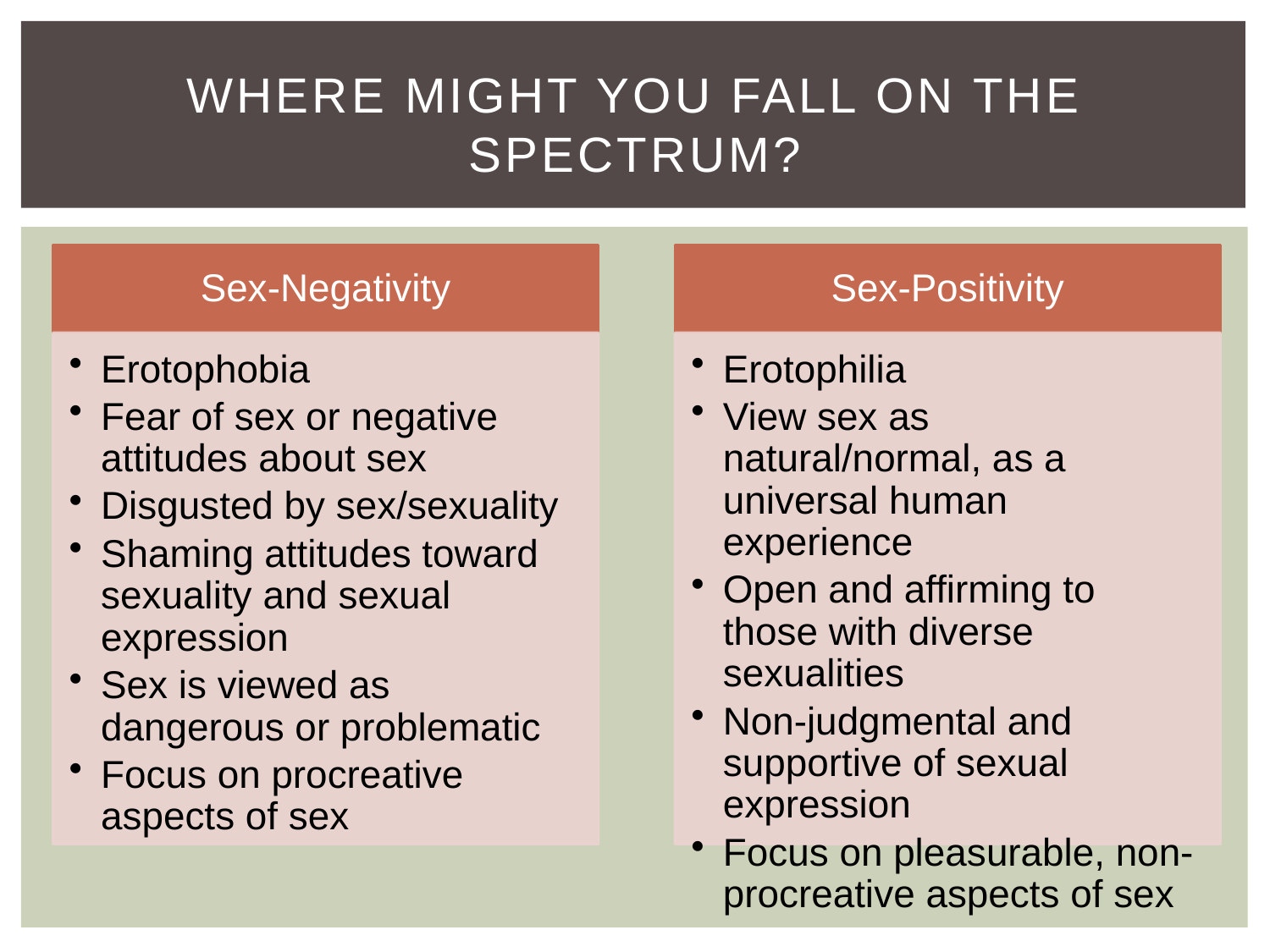

# Where might you fall on the spectrum?
Sex-Negativity
Erotophobia
Fear of sex or negative attitudes about sex
Disgusted by sex/sexuality
Shaming attitudes toward sexuality and sexual expression
Sex is viewed as dangerous or problematic
Focus on procreative aspects of sex
Sex-Positivity
Erotophilia
View sex as natural/normal, as a universal human experience
Open and affirming to those with diverse sexualities
Non-judgmental and supportive of sexual expression
Focus on pleasurable, non-procreative aspects of sex